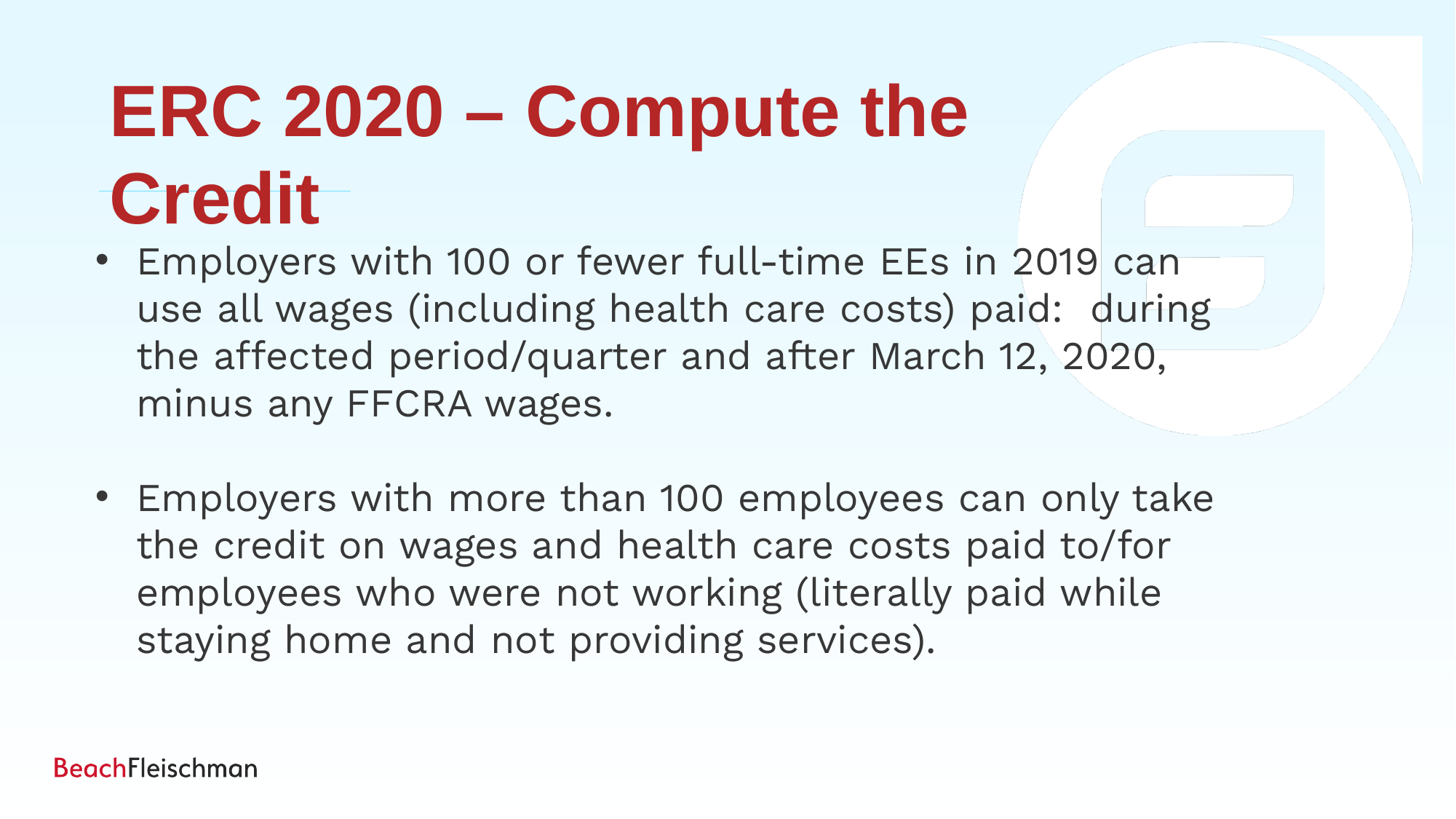

ERC 2020 – Compute the Credit
Employers with 100 or fewer full-time EEs in 2019 can use all wages (including health care costs) paid:  during the affected period/quarter and after March 12, 2020, minus any FFCRA wages.
Employers with more than 100 employees can only take the credit on wages and health care costs paid to/for employees who were not working (literally paid while staying home and not providing services).